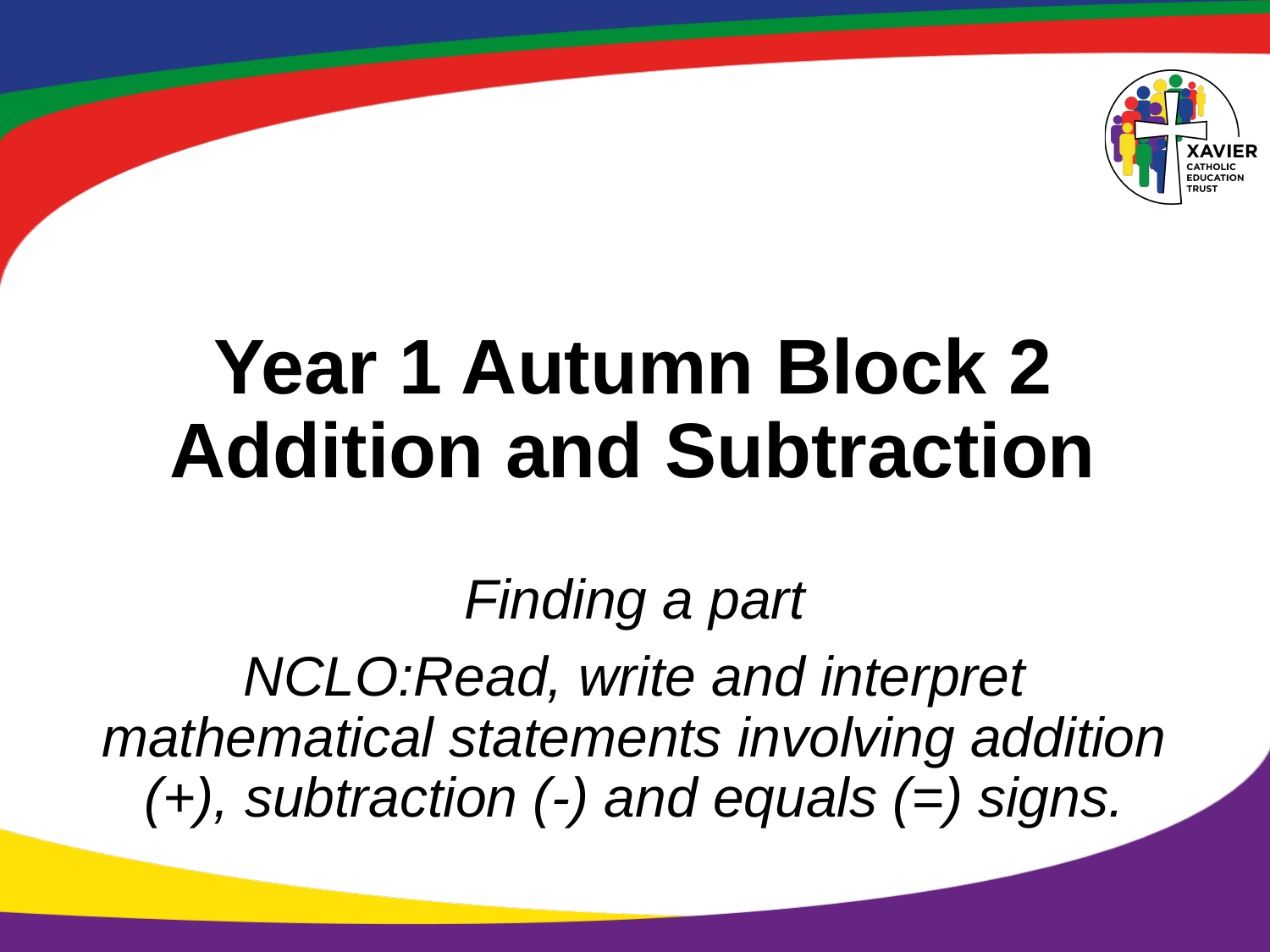

# Year 1 Autumn Block 2 Addition and Subtraction
Finding a part
NCLO:Read, write and interpret mathematical statements involving addition (+), subtraction (-) and equals (=) signs.